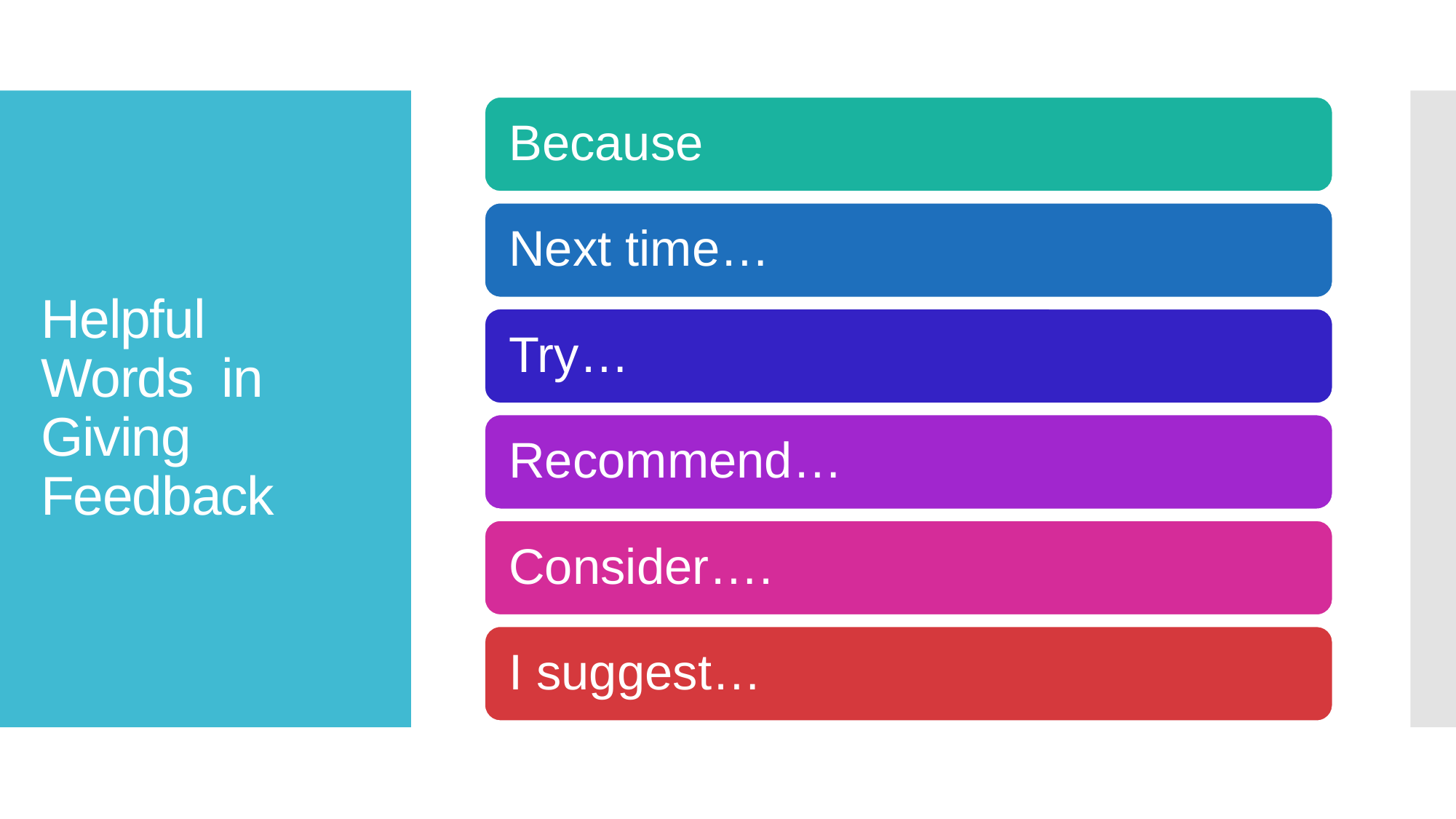

Because
Next time…
Try…
Recommend…
Consider….
I suggest…
# Helpful Words  in Giving  Feedback